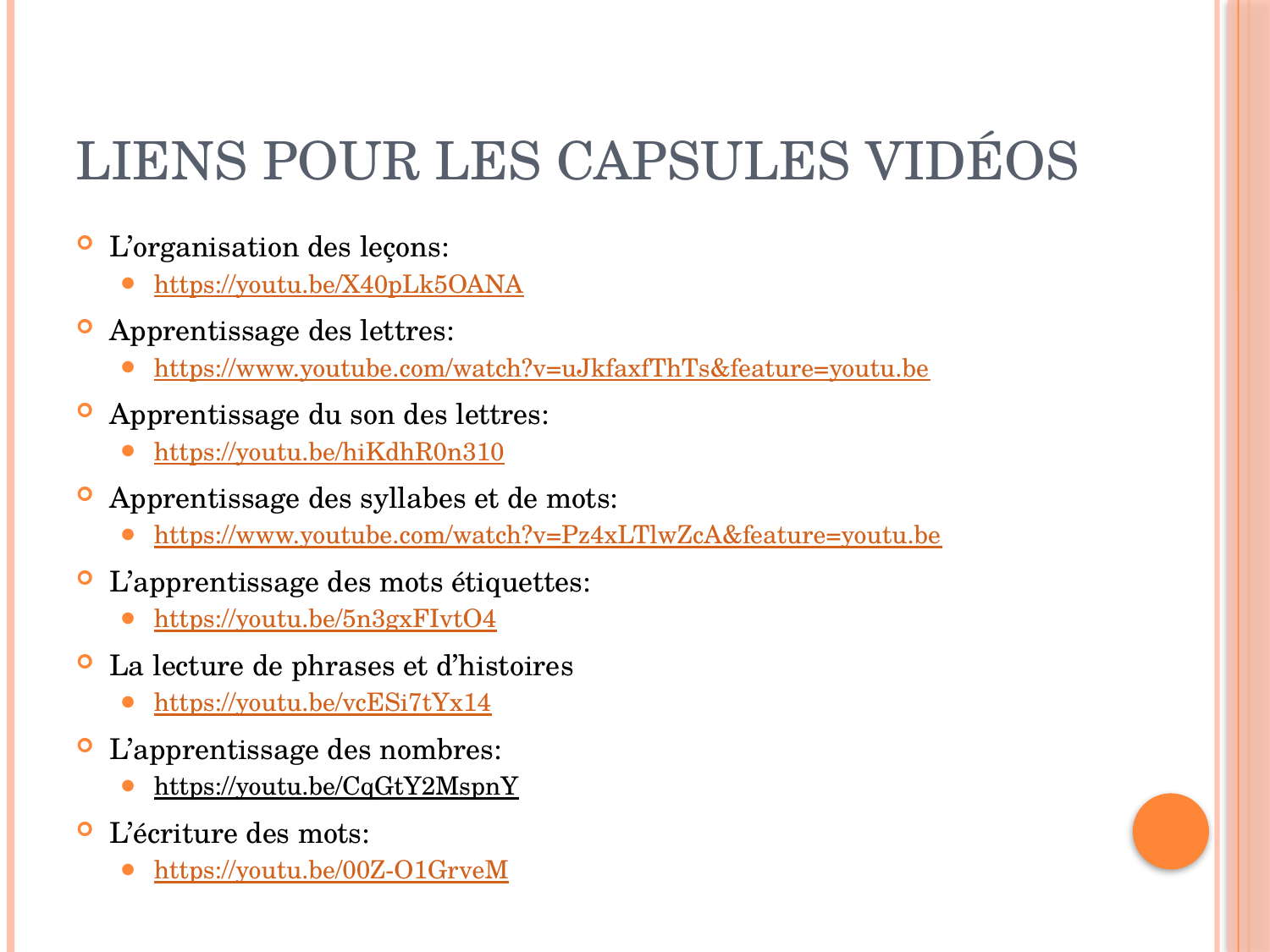

# Liens pour les capsules vidéos
L’organisation des leçons:
https://youtu.be/X40pLk5OANA
Apprentissage des lettres:
https://www.youtube.com/watch?v=uJkfaxfThTs&feature=youtu.be
Apprentissage du son des lettres:
https://youtu.be/hiKdhR0n310
Apprentissage des syllabes et de mots:
https://www.youtube.com/watch?v=Pz4xLTlwZcA&feature=youtu.be
L’apprentissage des mots étiquettes:
https://youtu.be/5n3gxFIvtO4
La lecture de phrases et d’histoires
https://youtu.be/vcESi7tYx14
L’apprentissage des nombres:
https://youtu.be/CqGtY2MspnY
L’écriture des mots:
https://youtu.be/00Z-O1GrveM